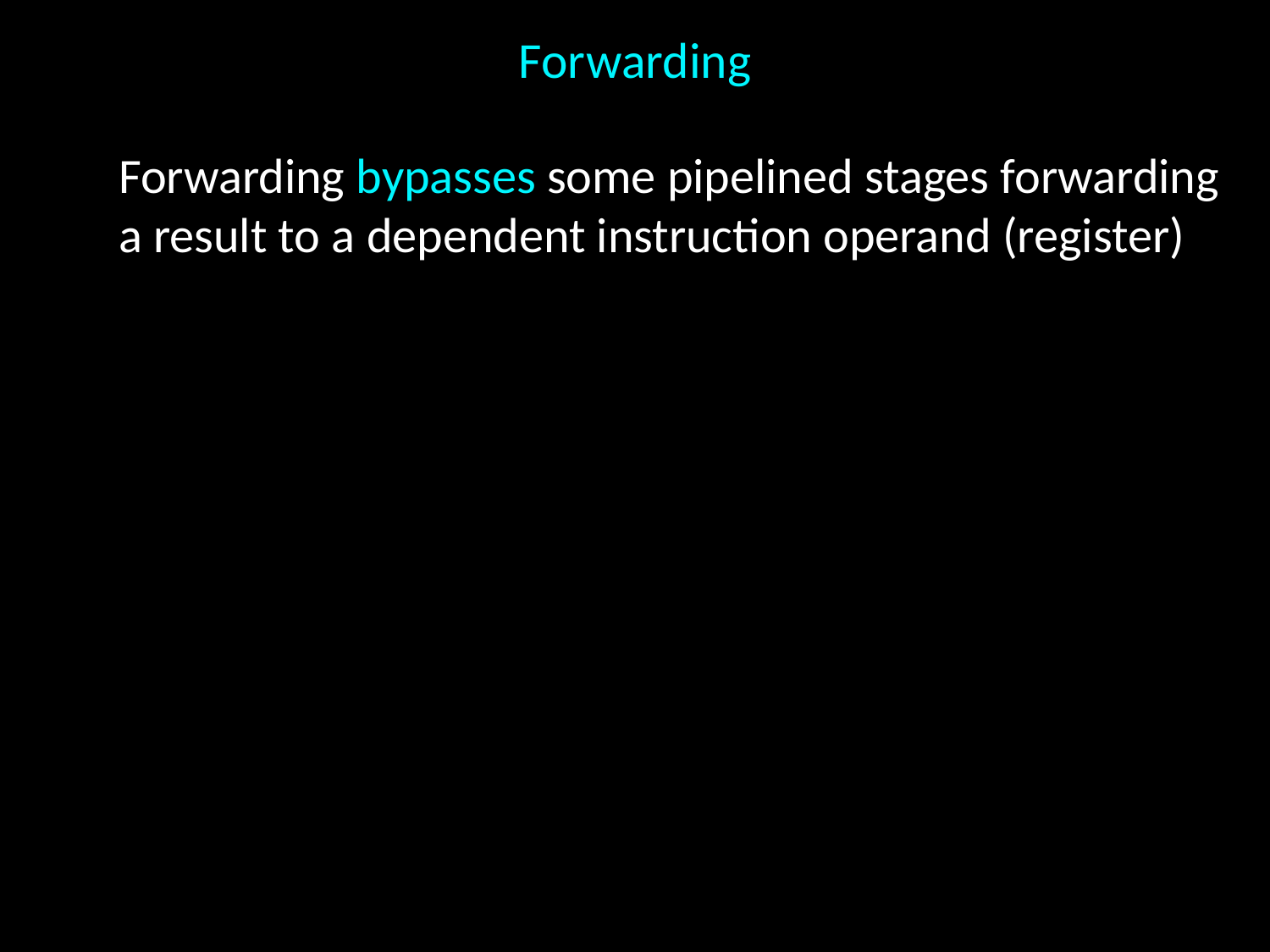

# Forwarding
Forwarding bypasses some pipelined stages forwarding a result to a dependent instruction operand (register)